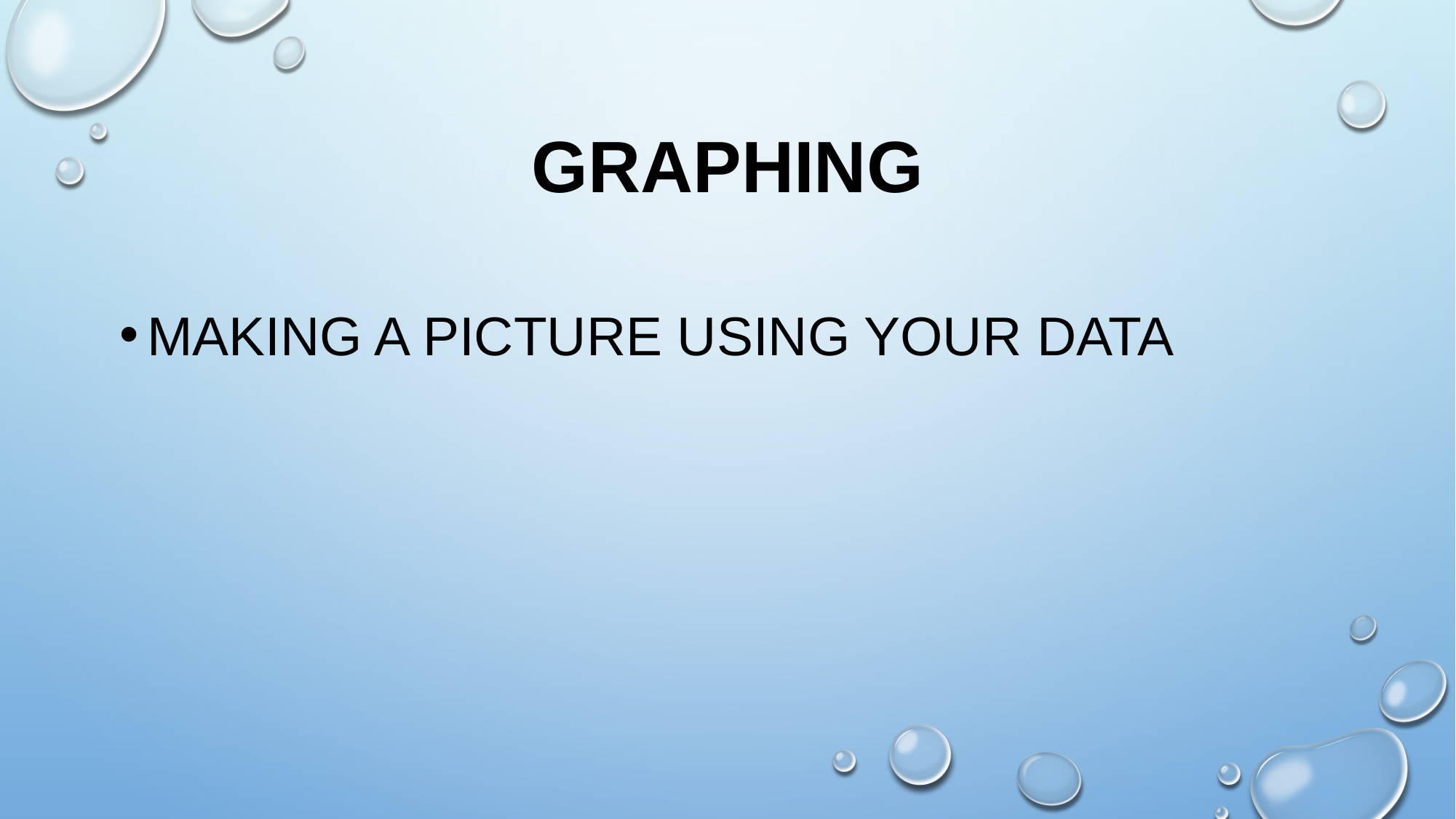

# Graphing
Making a picture using your data